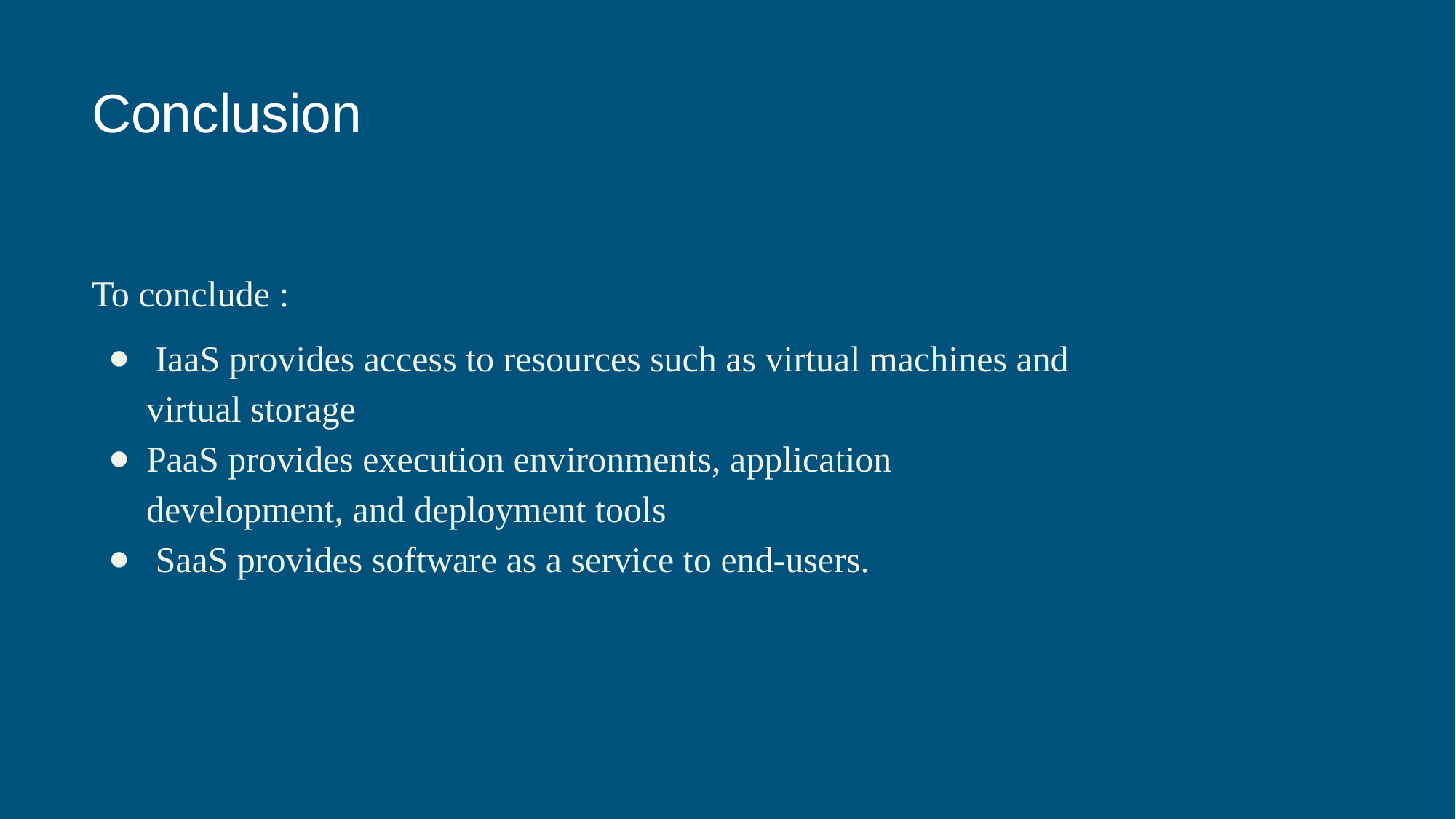

# Conclusion
To conclude :
 IaaS provides access to resources such as virtual machines and virtual storage
PaaS provides execution environments, application development, and deployment tools
 SaaS provides software as a service to end-users.